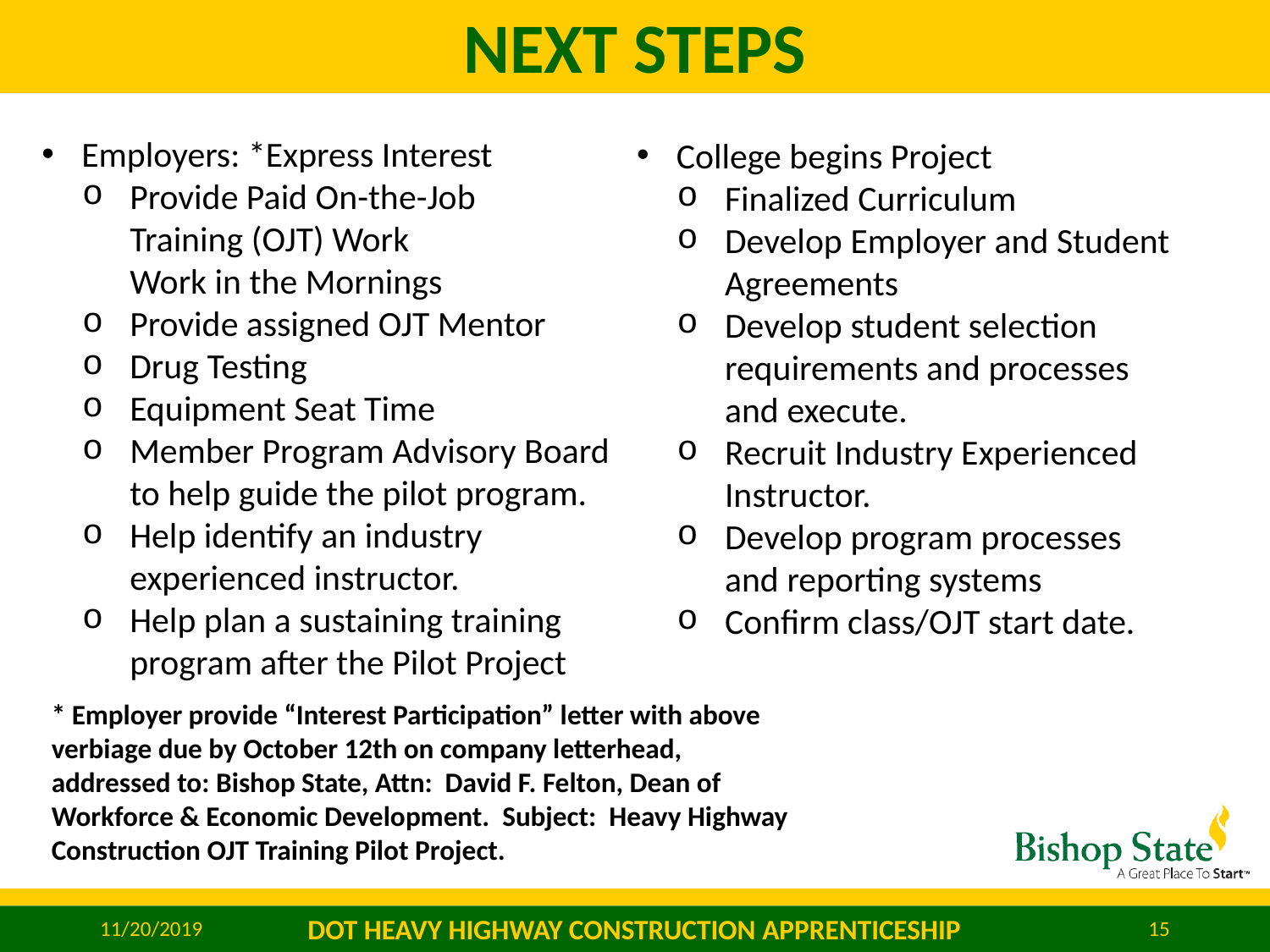

# Next steps
Employers: *Express Interest
Provide Paid On-the-Job
Training (OJT) Work
Work in the Mornings
Provide assigned OJT Mentor
Drug Testing
Equipment Seat Time
Member Program Advisory Board
to help guide the pilot program.
Help identify an industry
experienced instructor.
Help plan a sustaining training
program after the Pilot Project

College begins Project
Finalized Curriculum
Develop Employer and Student
Agreements
Develop student selection
requirements and processes
and execute.
Recruit Industry Experienced
Instructor.
Develop program processes
and reporting systems
Confirm class/OJT start date.

* Employer provide “Interest Participation” letter with above verbiage due by October 12th on company letterhead, addressed to: Bishop State, Attn:  David F. Felton, Dean of Workforce & Economic Development.  Subject:  Heavy Highway Construction OJT Training Pilot Project.
11/20/2019
DOT HEAVY HIGHWAY CONSTRUCTION APPRENTICESHIP
15